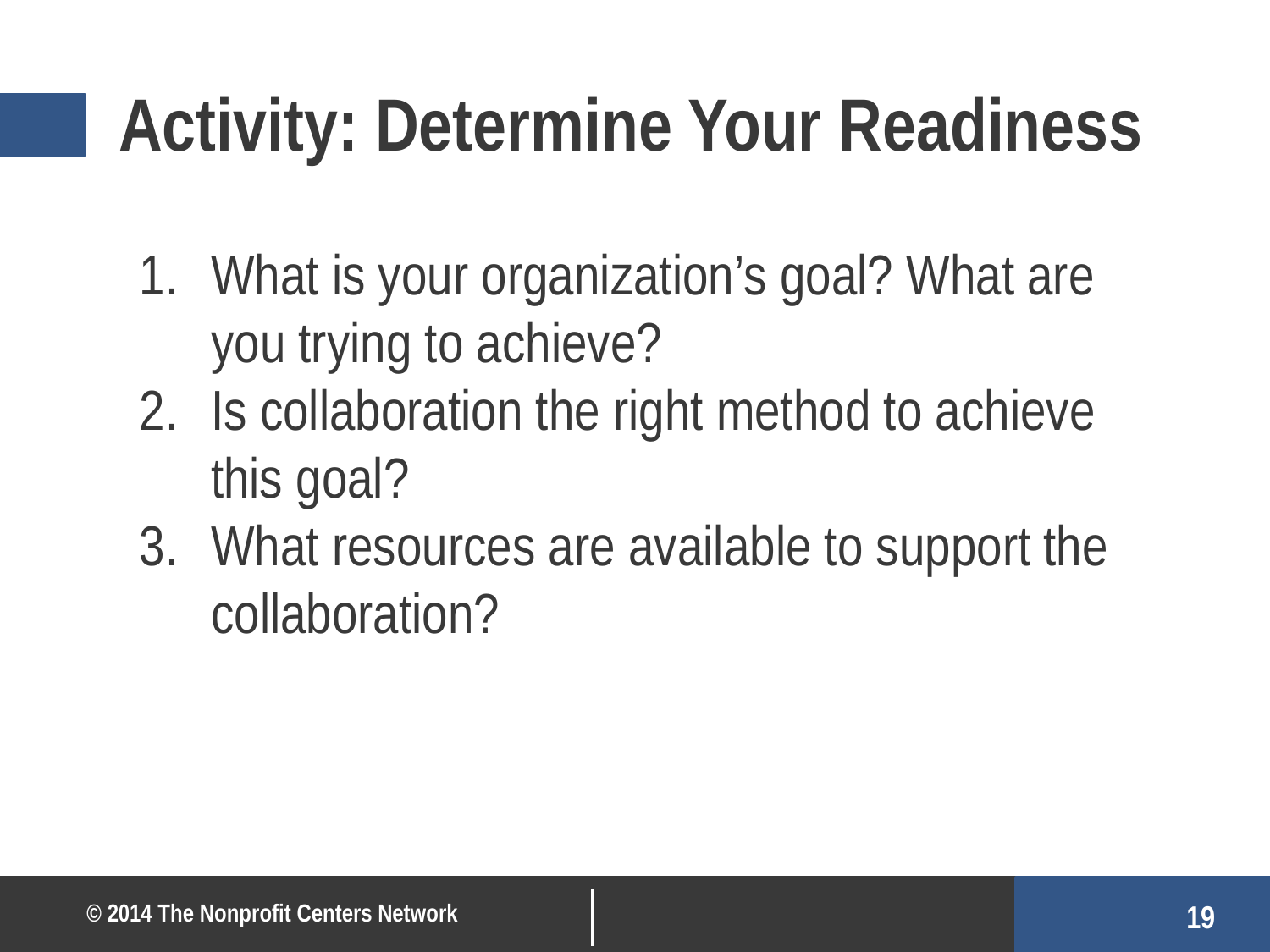

# Activity: Determine Your Readiness
What is your organization’s goal? What are you trying to achieve?
Is collaboration the right method to achieve this goal?
What resources are available to support the collaboration?